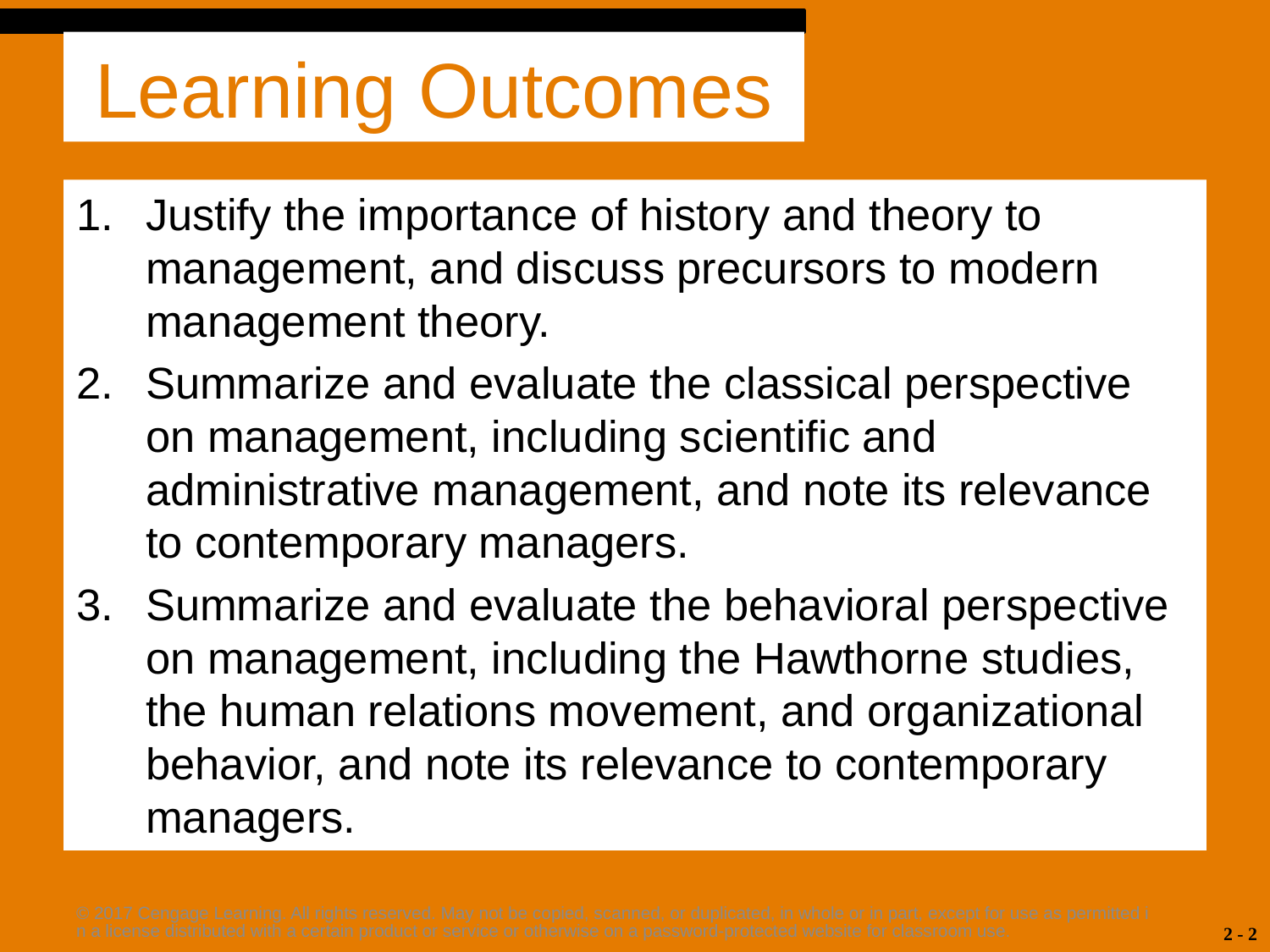

# Learning Outcomes
Justify the importance of history and theory to management, and discuss precursors to modern management theory.
Summarize and evaluate the classical perspective on management, including scientific and administrative management, and note its relevance to contemporary managers.
Summarize and evaluate the behavioral perspective on management, including the Hawthorne studies, the human relations movement, and organizational behavior, and note its relevance to contemporary managers.
© 2017 Cengage Learning. All rights reserved. May not be copied, scanned, or duplicated, in whole or in part, except for use as permitted in a license distributed with a certain product or service or otherwise on a password-protected website for classroom use.